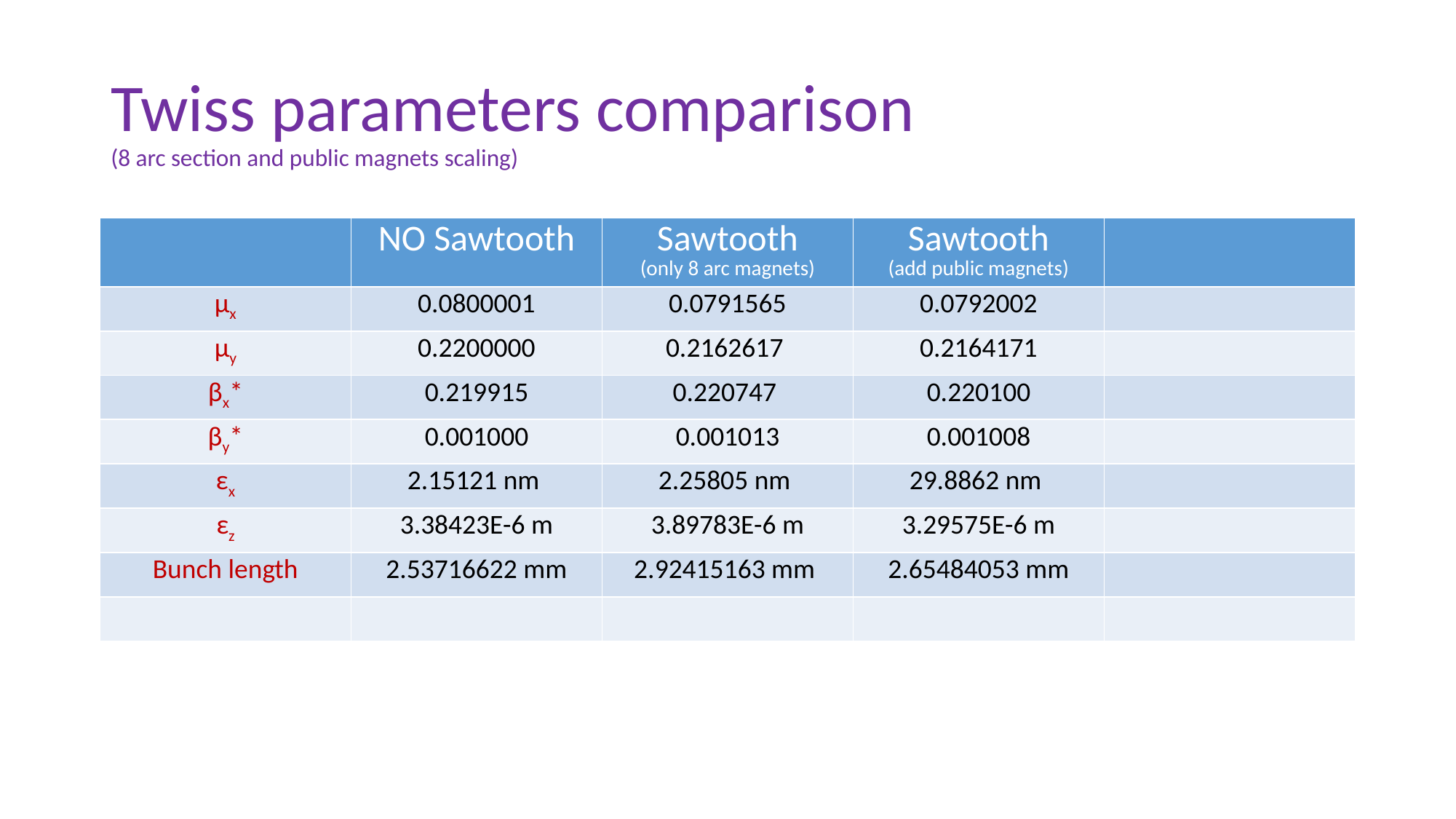

# Twiss parameters comparison (8 arc section and public magnets scaling)
|  | NO Sawtooth | Sawtooth (only 8 arc magnets) | Sawtooth (add public magnets) |  |
| --- | --- | --- | --- | --- |
| μx | 0.0800001 | 0.0791565 | 0.0792002 |  |
| μy | 0.2200000 | 0.2162617 | 0.2164171 |  |
| βx\* | 0.219915 | 0.220747 | 0.220100 |  |
| βy\* | 0.001000 | 0.001013 | 0.001008 |  |
| εx | 2.15121 nm | 2.25805 nm | 29.8862 nm |  |
| εz | 3.38423E-6 m | 3.89783E-6 m | 3.29575E-6 m |  |
| Bunch length | 2.53716622 mm | 2.92415163 mm | 2.65484053 mm |  |
|  |  |  |  |  |